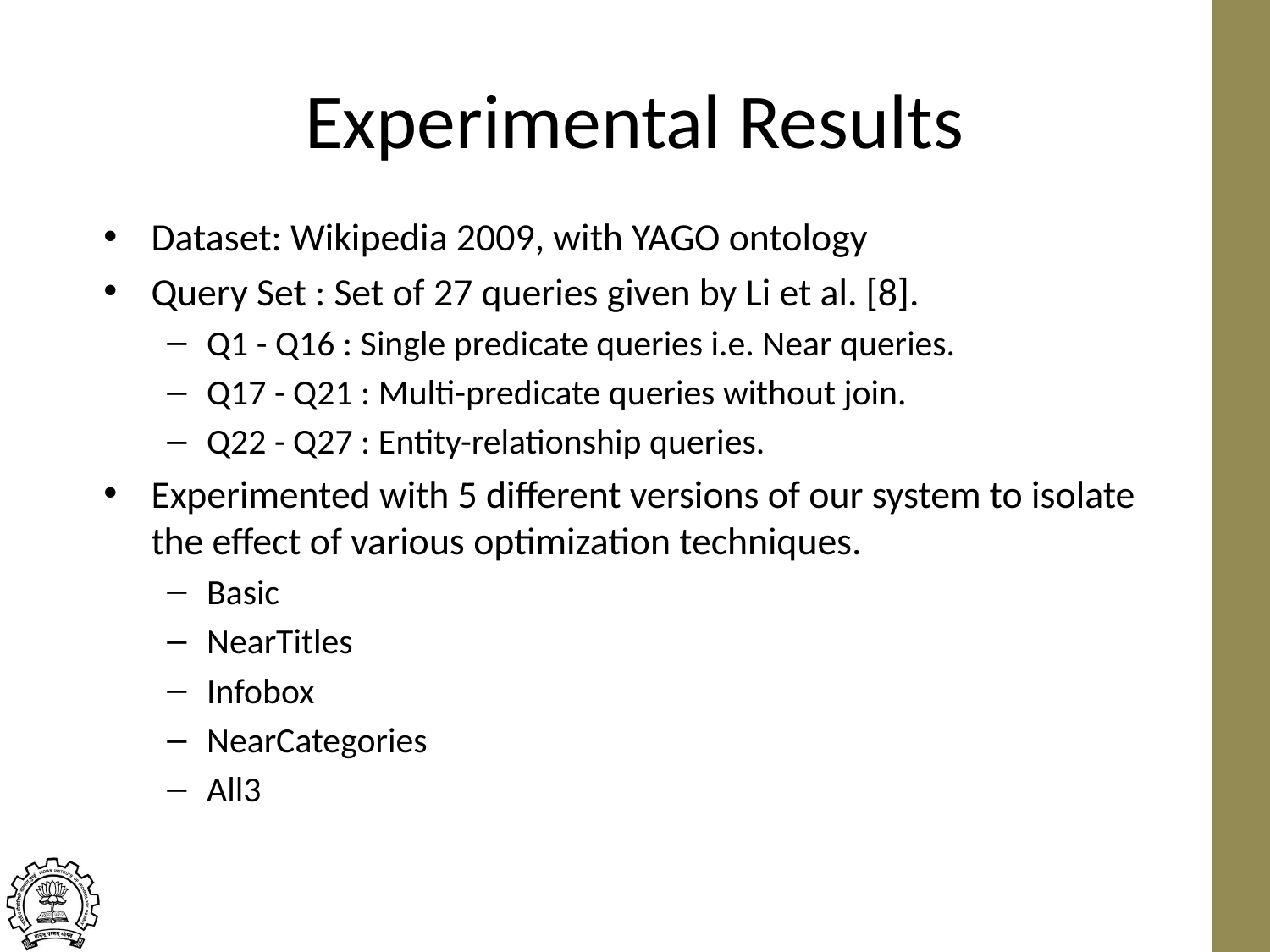

# Experimental Results
Dataset: Wikipedia 2009, with YAGO ontology
Query Set : Set of 27 queries given by Li et al. [8].
Q1 - Q16 : Single predicate queries i.e. Near queries.
Q17 - Q21 : Multi-predicate queries without join.
Q22 - Q27 : Entity-relationship queries.
Experimented with 5 different versions of our system to isolate the effect of various optimization techniques.
Basic
NearTitles
Infobox
NearCategories
All3